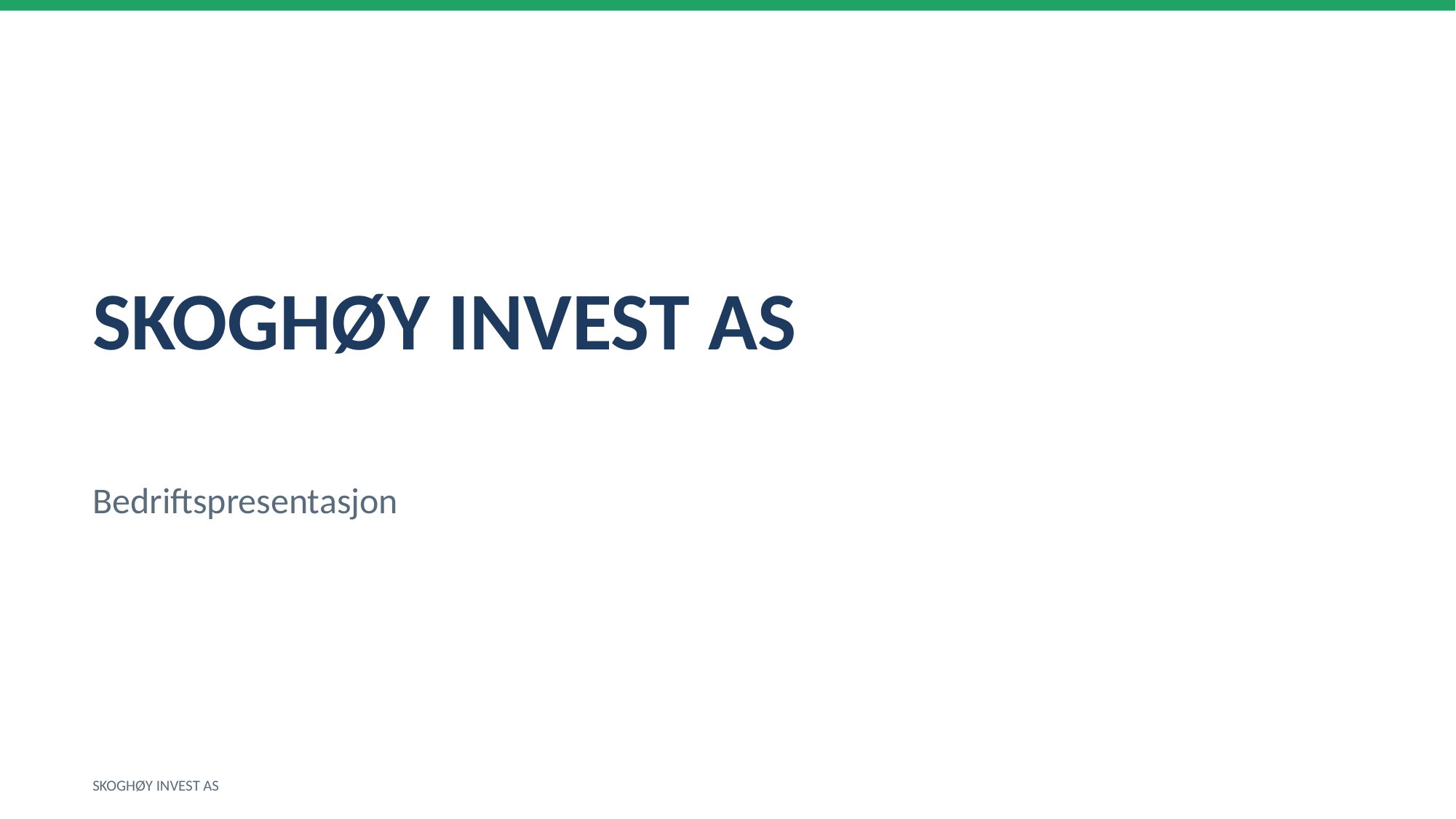

SKOGHØY INVEST AS
Bedriftspresentasjon
SKOGHØY INVEST AS